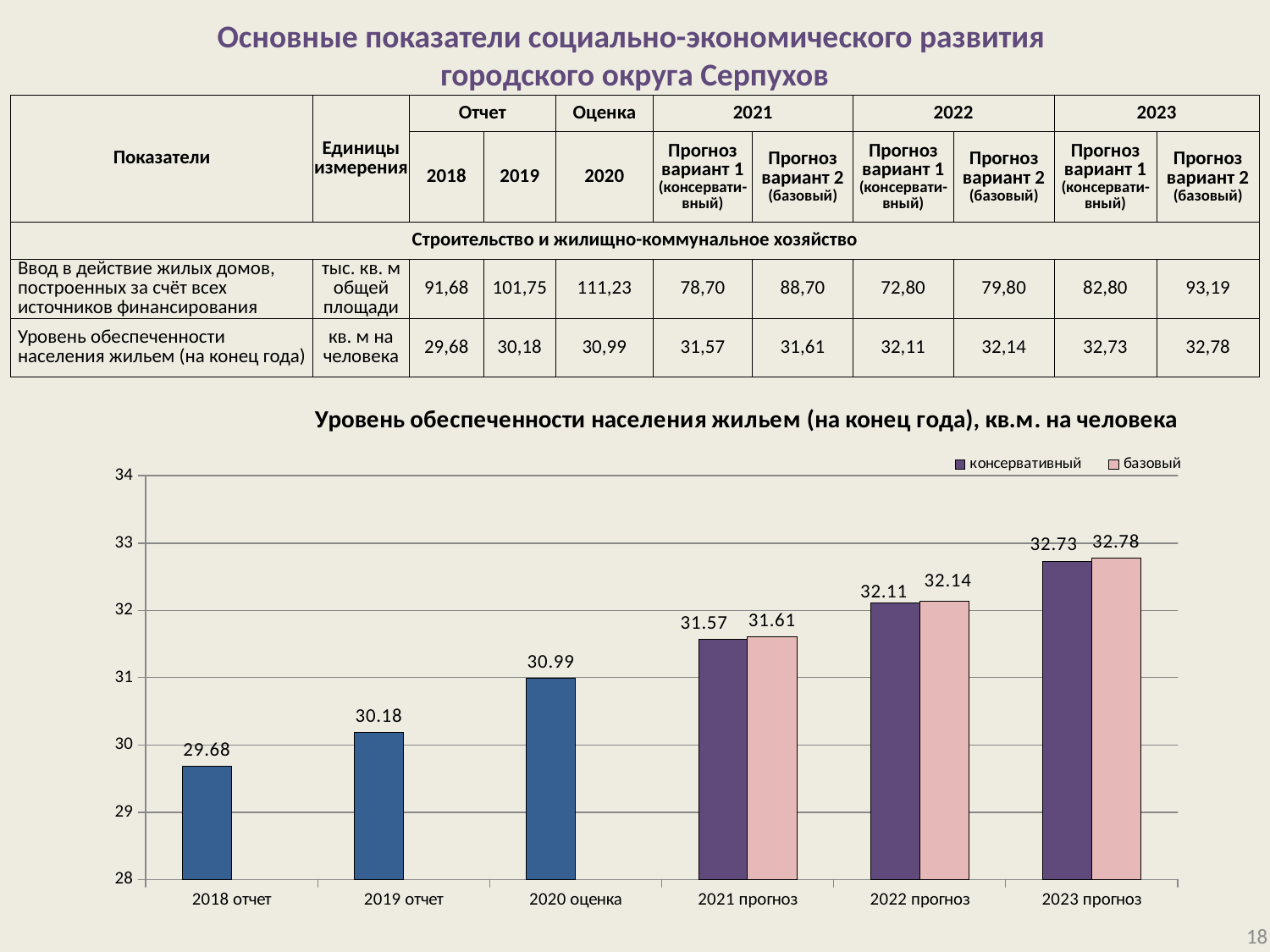

# Основные показатели социально-экономического развития городского округа Серпухов
| Показатели | Единицы измерения | Отчет |  | Оценка | 2021 |  | 2022 |  | 2023 |  |
| --- | --- | --- | --- | --- | --- | --- | --- | --- | --- | --- |
|  |  | 2018 | 2019 | 2020 | Прогноз вариант 1 (консервати-вный) | Прогноз вариант 2 (базовый) | Прогноз вариант 1 (консервати-вный) | Прогноз вариант 2 (базовый) | Прогноз вариант 1 (консервати-вный) | Прогноз вариант 2 (базовый) |
| Строительство и жилищно-коммунальное хозяйство |  |  |  |  |  |  |  |  |  |  |
| Ввод в действие жилых домов, построенных за счёт всех источников финансирования | тыс. кв. м общей площади | 91,68 | 101,75 | 111,23 | 78,70 | 88,70 | 72,80 | 79,80 | 82,80 | 93,19 |
| Уровень обеспеченности населения жильем (на конец года) | кв. м на человека | 29,68 | 30,18 | 30,99 | 31,57 | 31,61 | 32,11 | 32,14 | 32,73 | 32,78 |

### Chart: Уровень обеспеченности населения жильем (на конец года), кв.м. на человека

| Category | консервативный | базовый |
|---|---|---|
| 2018 отчет | 29.68 | None |
| 2019 отчет | 30.18 | None |
| 2020 оценка | 30.99 | None |
| 2021 прогноз | 31.57 | 31.61 |
| 2022 прогноз | 32.11 | 32.14 |
| 2023 прогноз | 32.73 | 32.78 |
18